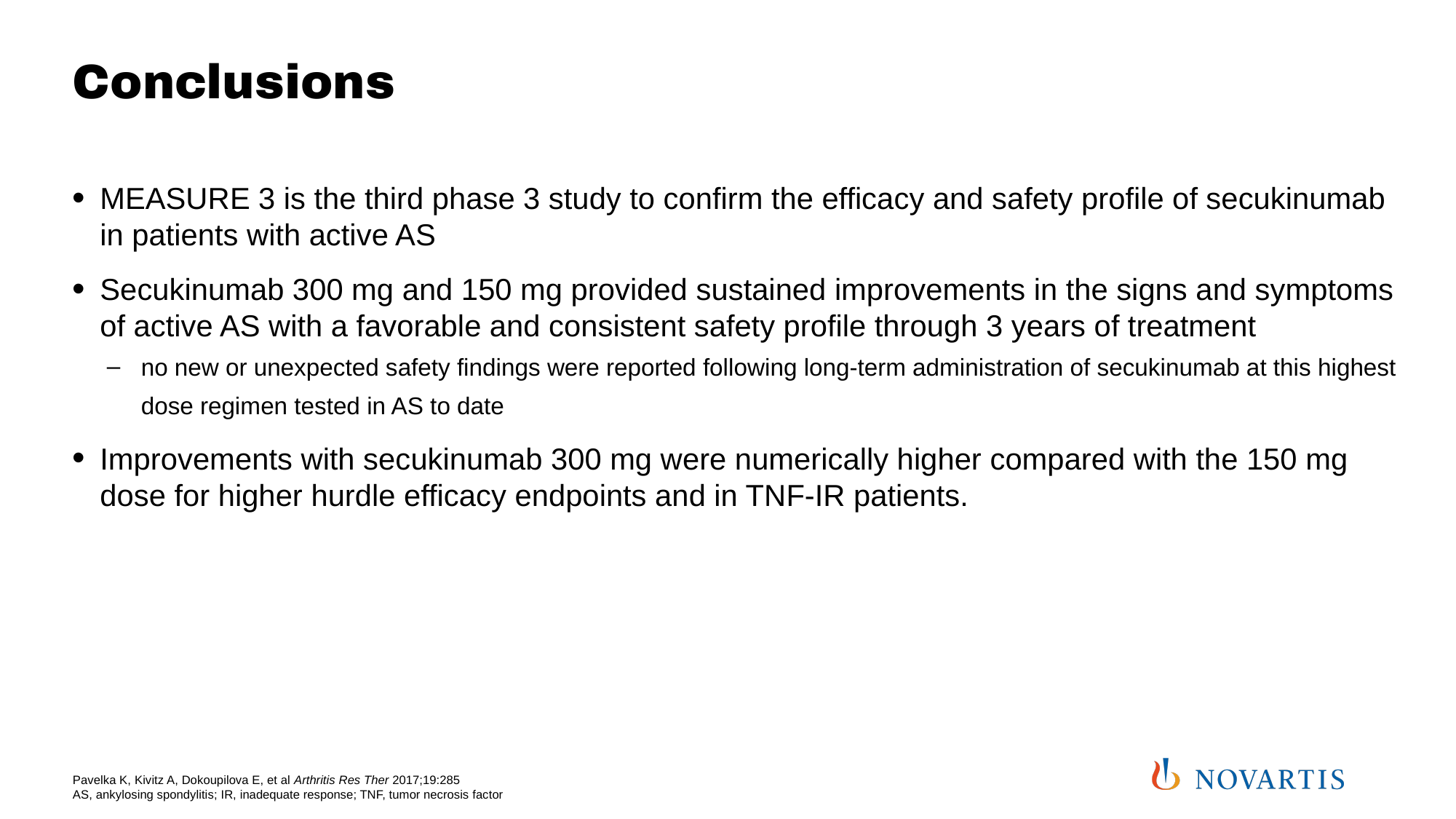

# Conclusions
MEASURE 3 is the third phase 3 study to confirm the efficacy and safety profile of secukinumab in patients with active AS
Secukinumab 300 mg and 150 mg provided sustained improvements in the signs and symptoms of active AS with a favorable and consistent safety profile through 3 years of treatment
no new or unexpected safety findings were reported following long-term administration of secukinumab at this highest dose regimen tested in AS to date
Improvements with secukinumab 300 mg were numerically higher compared with the 150 mg dose for higher hurdle efficacy endpoints and in TNF-IR patients.
Pavelka K, Kivitz A, Dokoupilova E, et al Arthritis Res Ther 2017;19:285
AS, ankylosing spondylitis; IR, inadequate response; TNF, tumor necrosis factor